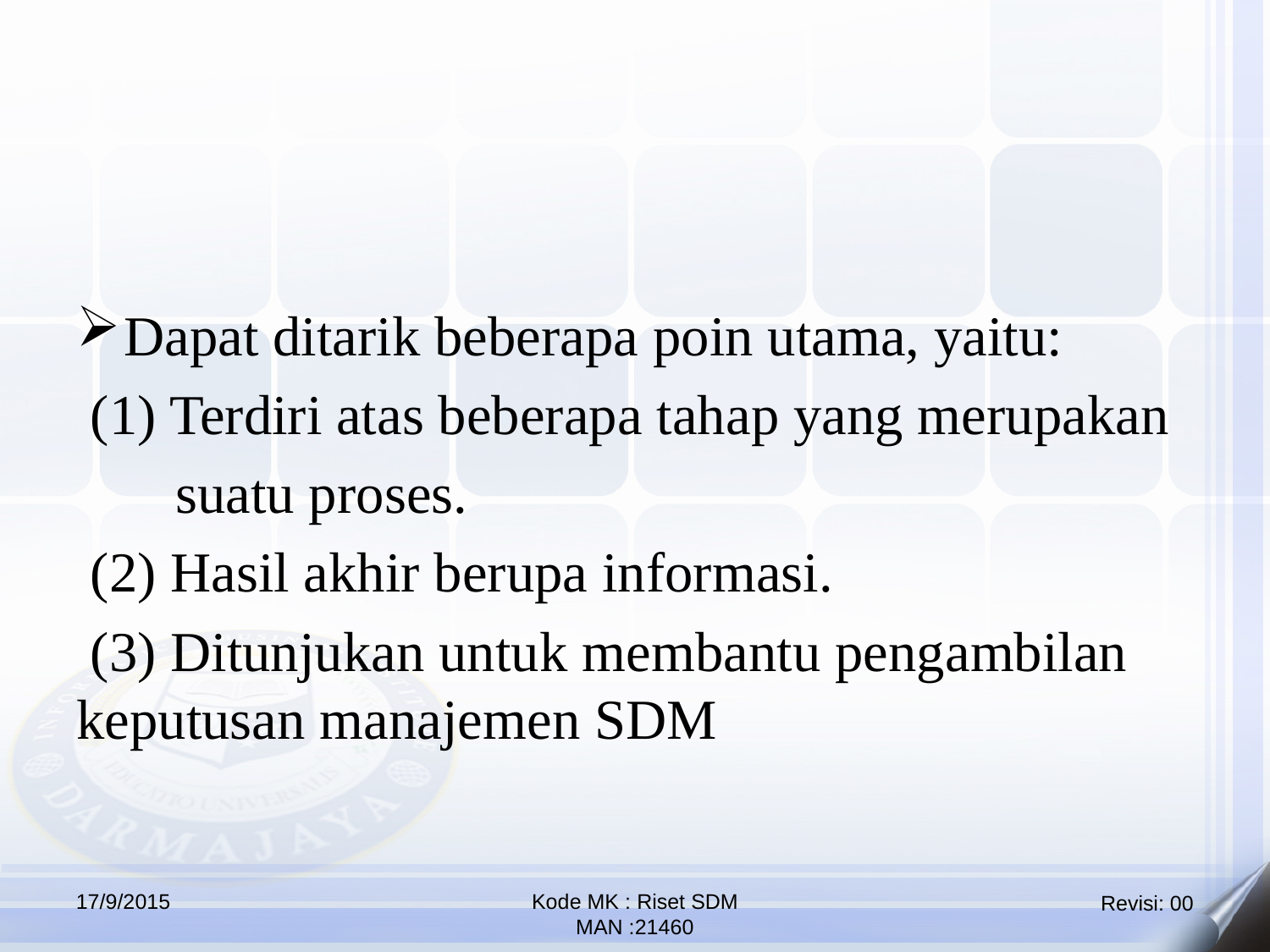

Dapat ditarik beberapa poin utama, yaitu:
 (1) Terdiri atas beberapa tahap yang merupakan
       suatu proses.
 (2) Hasil akhir berupa informasi.
 (3) Ditunjukan untuk membantu pengambilan keputusan manajemen SDM

17/9/2015
Kode MK : Riset SDM
MAN :21460